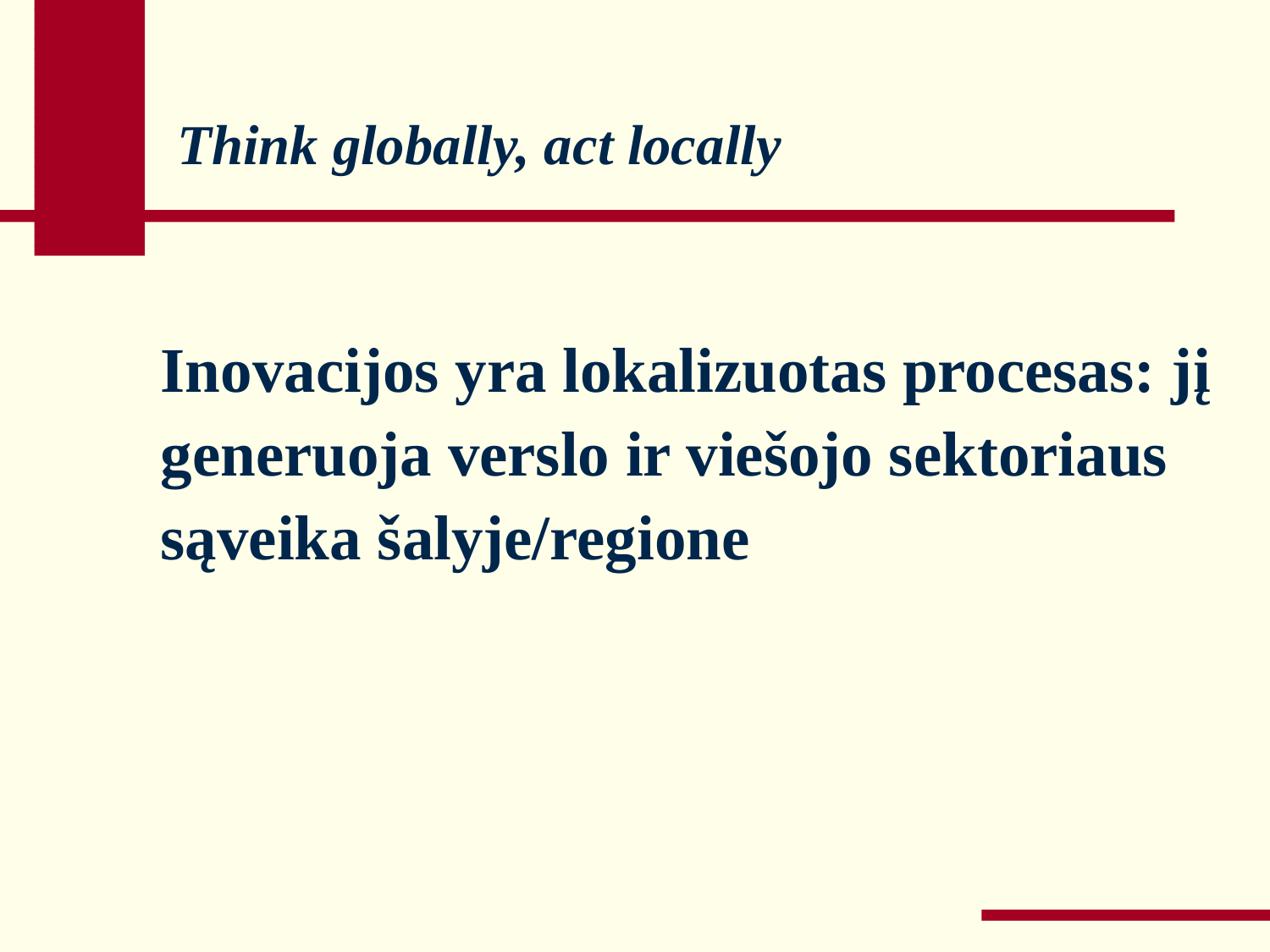

# Think globally, act locally

Inovacijos yra lokalizuotas procesas: jį  generuoja verslo ir viešojo sektoriaus sąveika šalyje/regione